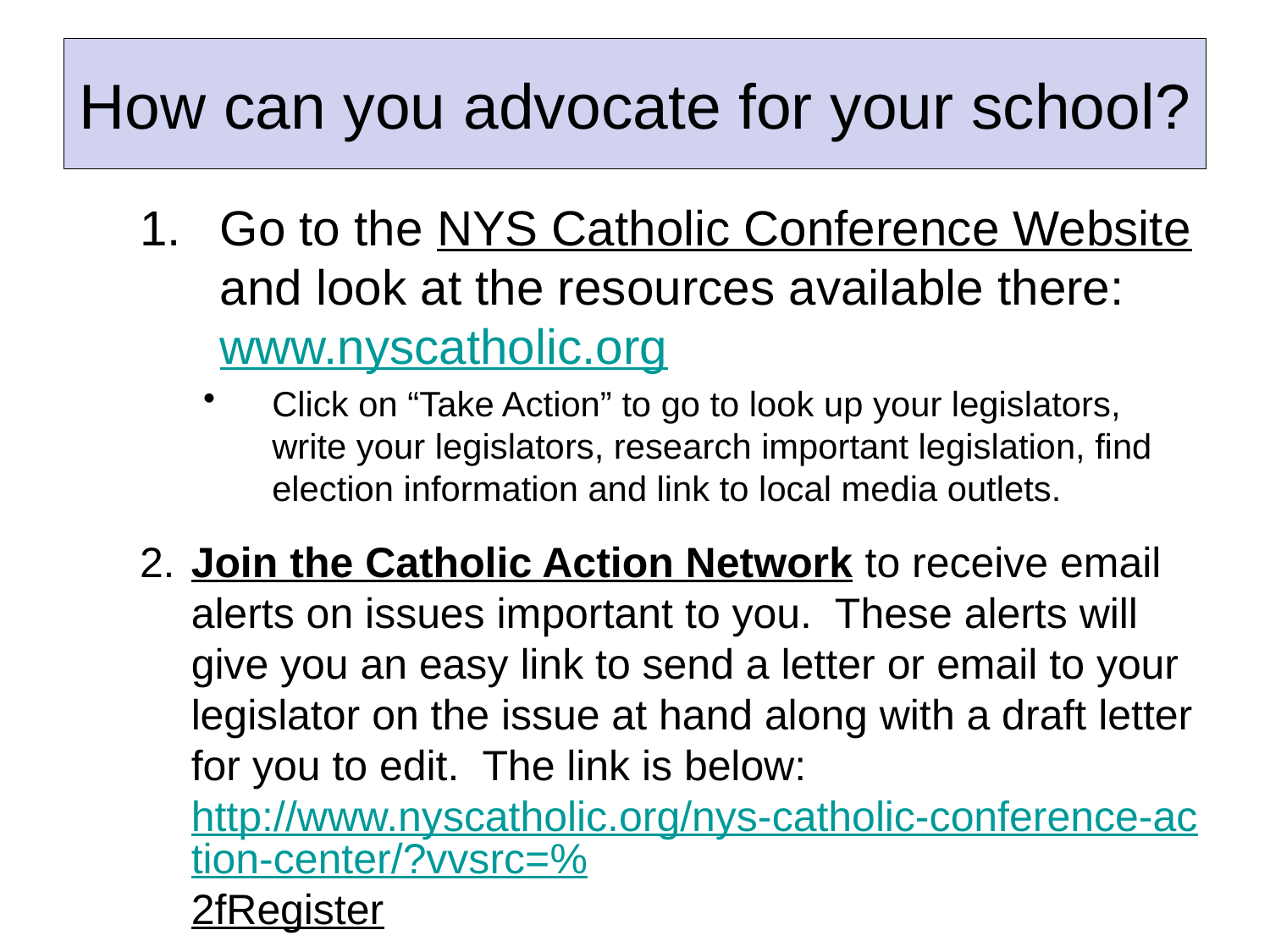

# How can you advocate for your school?
1.	Go to the NYS Catholic Conference Website and look at the resources available there: www.nyscatholic.org
Click on “Take Action” to go to look up your legislators, write your legislators, research important legislation, find election information and link to local media outlets.
2.	Join the Catholic Action Network to receive email alerts on issues important to you.  These alerts will give you an easy link to send a letter or email to your legislator on the issue at hand along with a draft letter for you to edit.  The link is below: http://www.nyscatholic.org/nys-catholic-conference-action-center/?vvsrc=%2fRegister